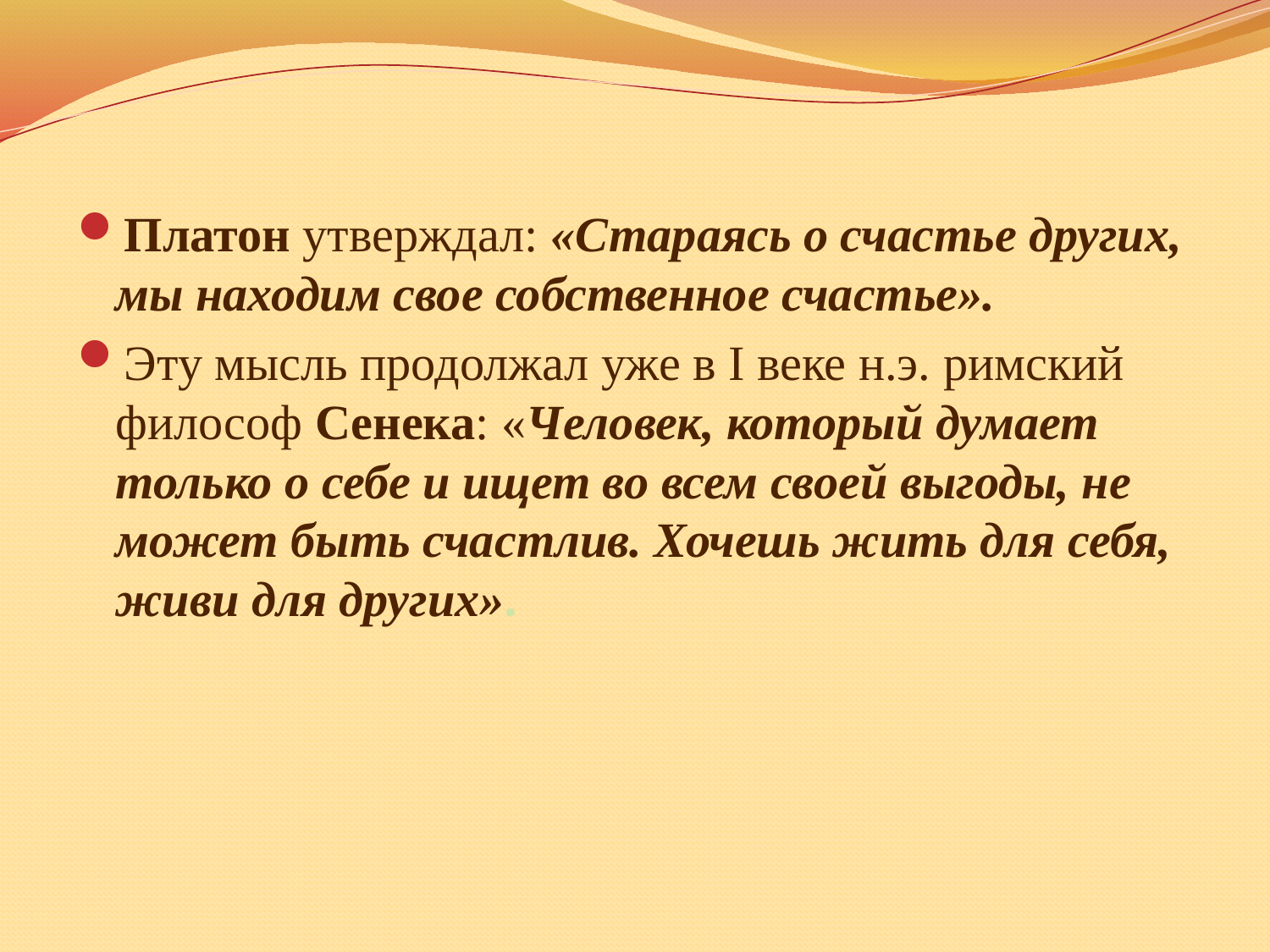

Платон утверждал: «Стараясь о счастье других, мы находим свое собственное счастье».
Эту мысль продолжал уже в I веке н.э. римский философ Сенека: «Человек, который думает только о себе и ищет во всем своей выгоды, не может быть счастлив. Хочешь жить для себя, живи для других».